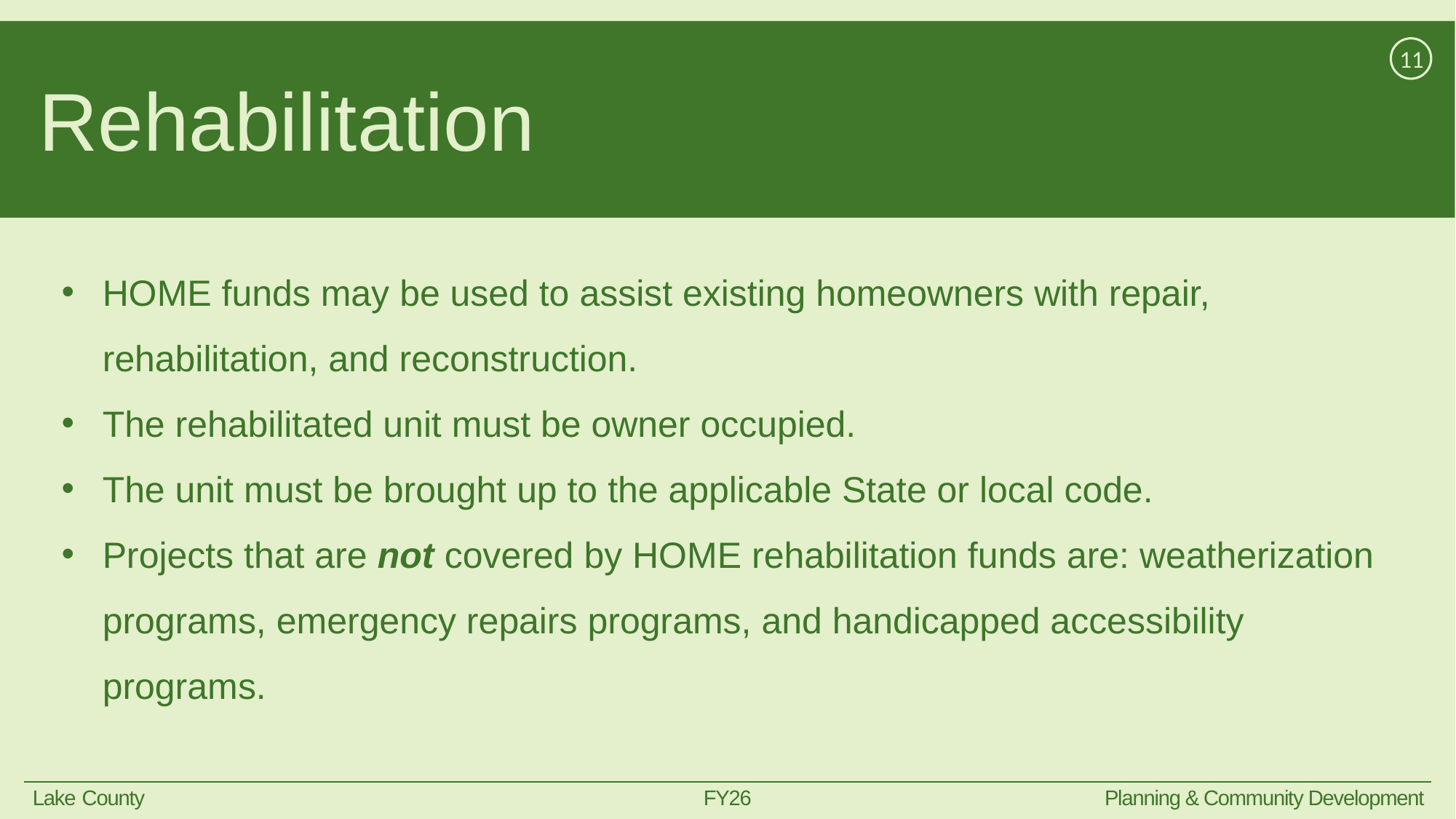

# Rehabilitation
11

HOME funds may be used to assist existing homeowners with repair, rehabilitation, and reconstruction.
The rehabilitated unit must be owner occupied.
The unit must be brought up to the applicable State or local code.
Projects that are not covered by HOME rehabilitation funds are: weatherization programs, emergency repairs programs, and handicapped accessibility programs.
FY26
Lake County
Planning & Community Development